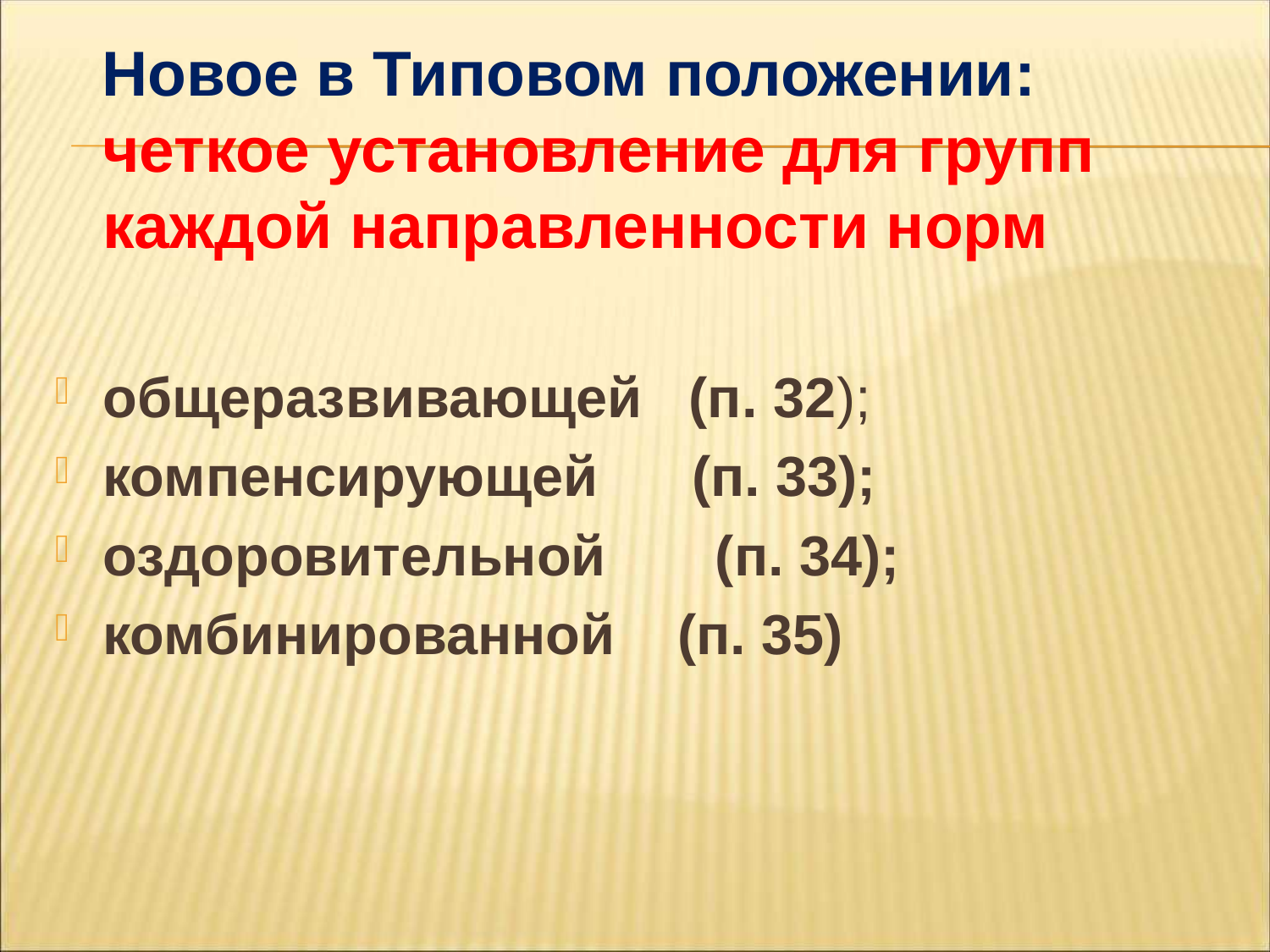

Новое в Типовом положении:  четкое установление для групп каждой направленности норм

общеразвивающей   (п. 32);
компенсирующей      (п. 33);
оздоровительной       (п. 34);
комбинированной    (п. 35)